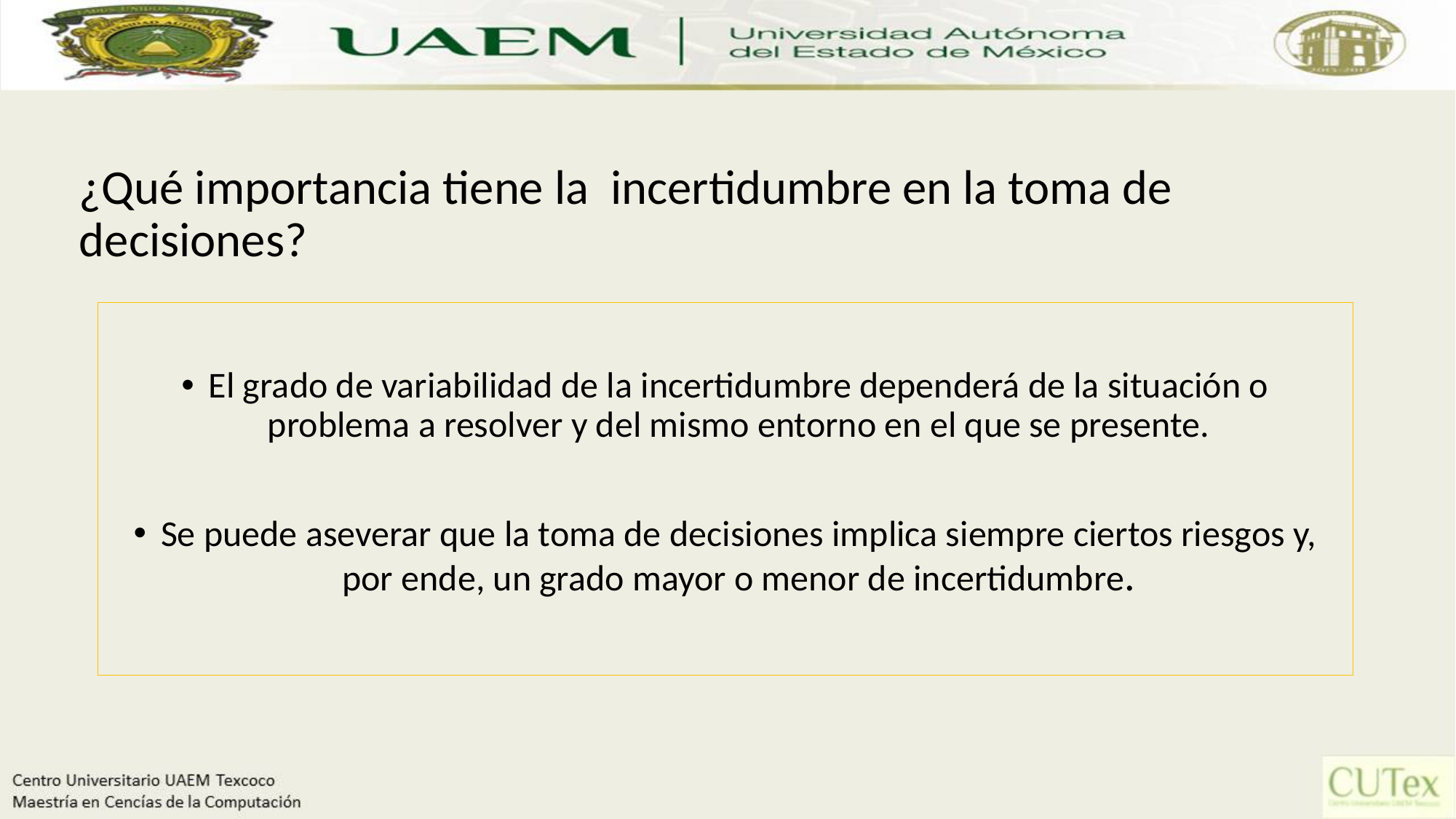

# ¿Qué importancia tiene la  incertidumbre en la toma de decisiones?

El grado de variabilidad de la incertidumbre dependerá de la situación o problema a resolver y del mismo entorno en el que se presente.

Se puede aseverar que la toma de decisiones implica siempre ciertos riesgos y, por ende, un grado mayor o menor de incertidumbre.